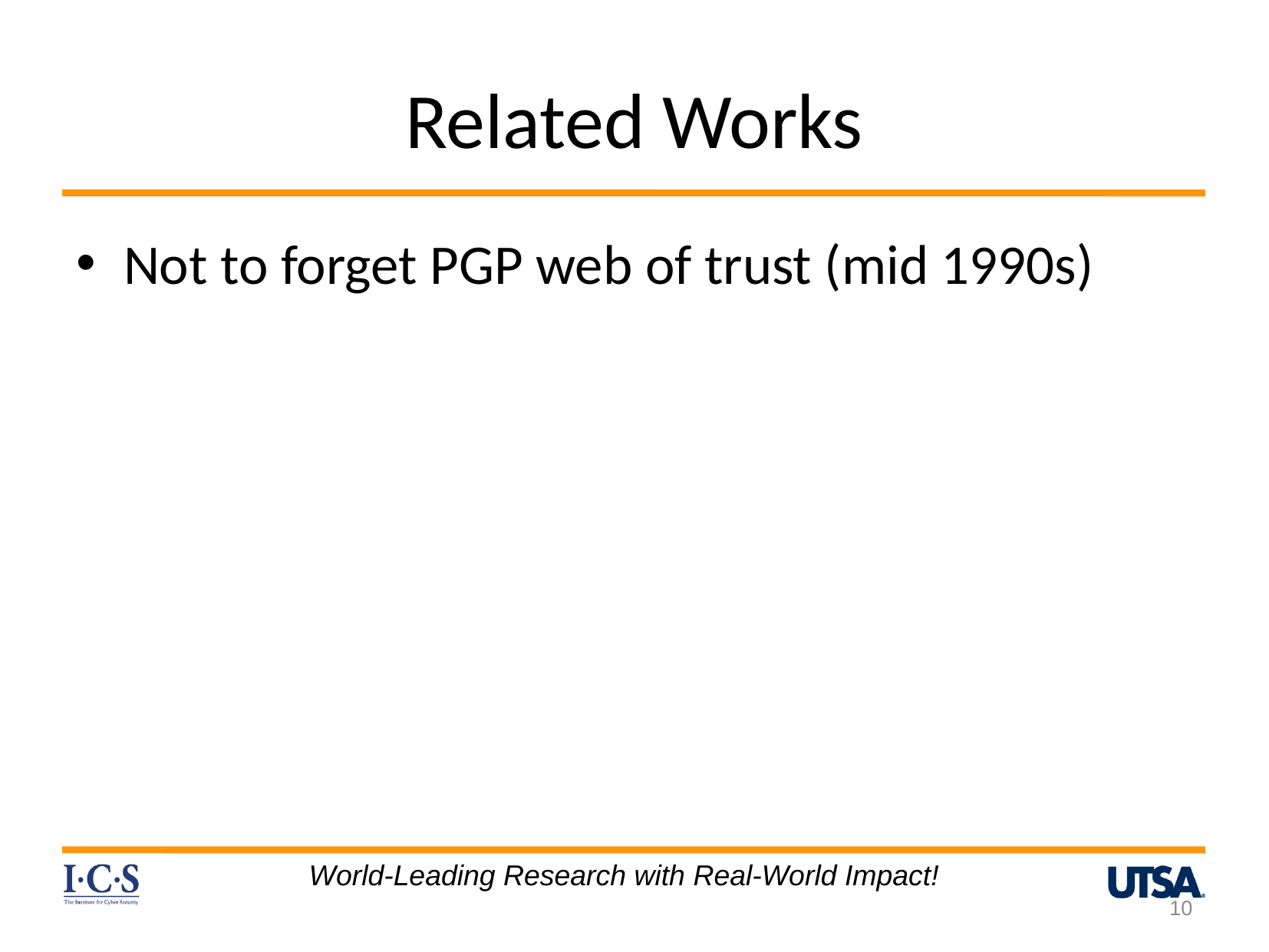

# Related Works
Not to forget PGP web of trust (mid 1990s)

World-Leading Research with Real-World Impact!
10